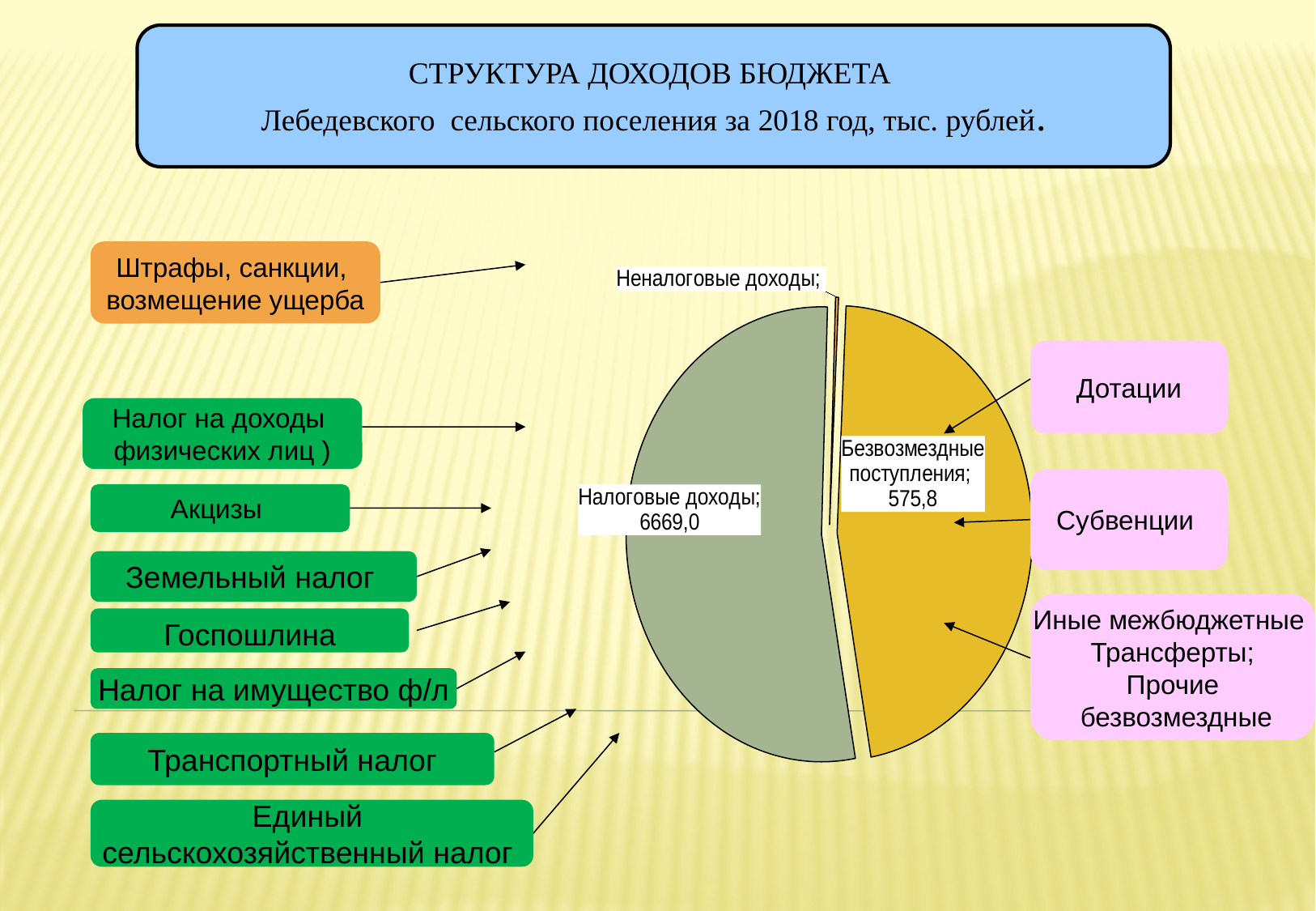

СТРУКТУРА ДОХОДОВ БЮДЖЕТА
Лебедевского  сельского поселения за 2018 год, тыс. рублей.

### Chart

| Category | Восток | Запад | Север |
|---|---|---|---|
| Налоговые доходы | 2293.6 | None | None |
| Неналоговые доходы | 10.6 | None | None |
| Безвозмездные поступления | 2001.9 | None | None |
Штрафы, санкции,
возмещение ущерба

Дотации

Налог на доходы
физических лиц )

Субвенции
Акцизы

Земельный налог
Иные межбюджетные
Трансферты;
Прочие
 безвозмездные

Госпошлина

Налог на имущество ф/л

Транспортный налог
Единый
сельскохозяйственный налог